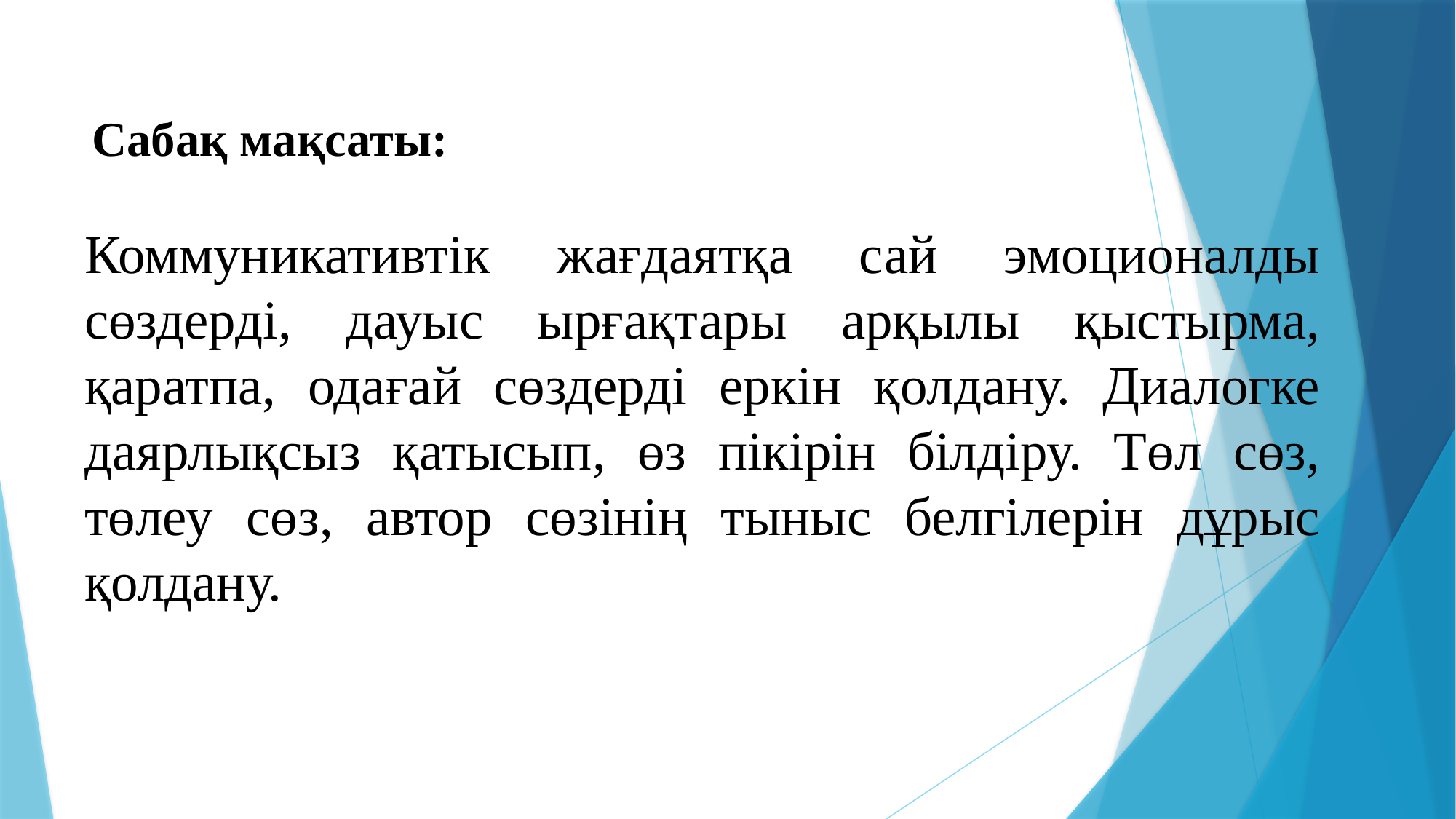

# Сабақ мақсаты:
Коммуникативтік жағдаятқа сай эмоционалды сөздерді, дауыс ырғақтары арқылы қыстырма, қаратпа, одағай сөздерді еркін қолдану. Диалогке даярлықсыз қатысып, өз пікірін білдіру. Төл сөз, төлеу сөз, автор сөзінің тыныс белгілерін дұрыс қолдану.